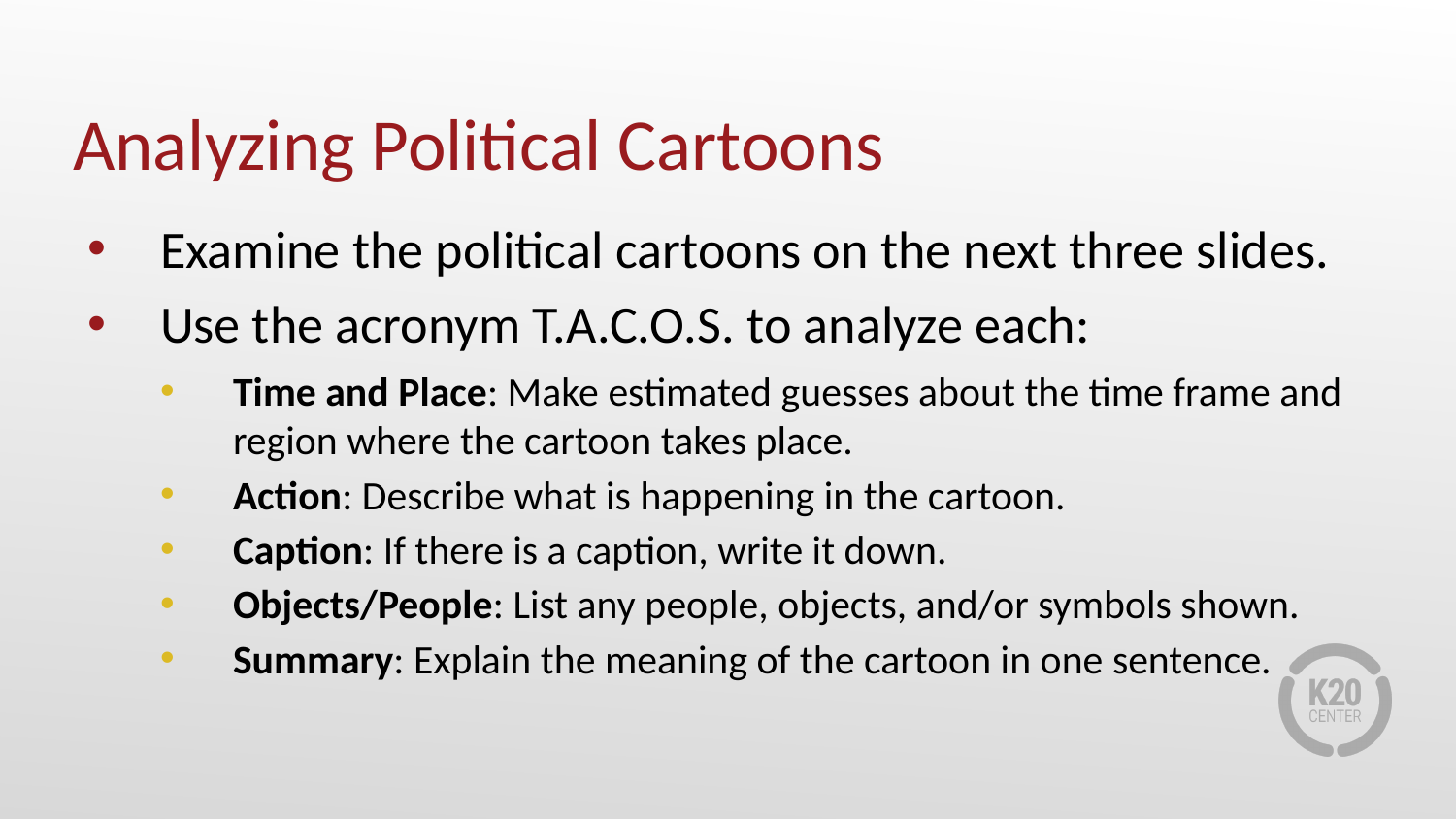

# Analyzing Political Cartoons
Examine the political cartoons on the next three slides.
Use the acronym T.A.C.O.S. to analyze each:
Time and Place: Make estimated guesses about the time frame and region where the cartoon takes place.
Action: Describe what is happening in the cartoon.
Caption: If there is a caption, write it down.
Objects/People: List any people, objects, and/or symbols shown.
Summary: Explain the meaning of the cartoon in one sentence.